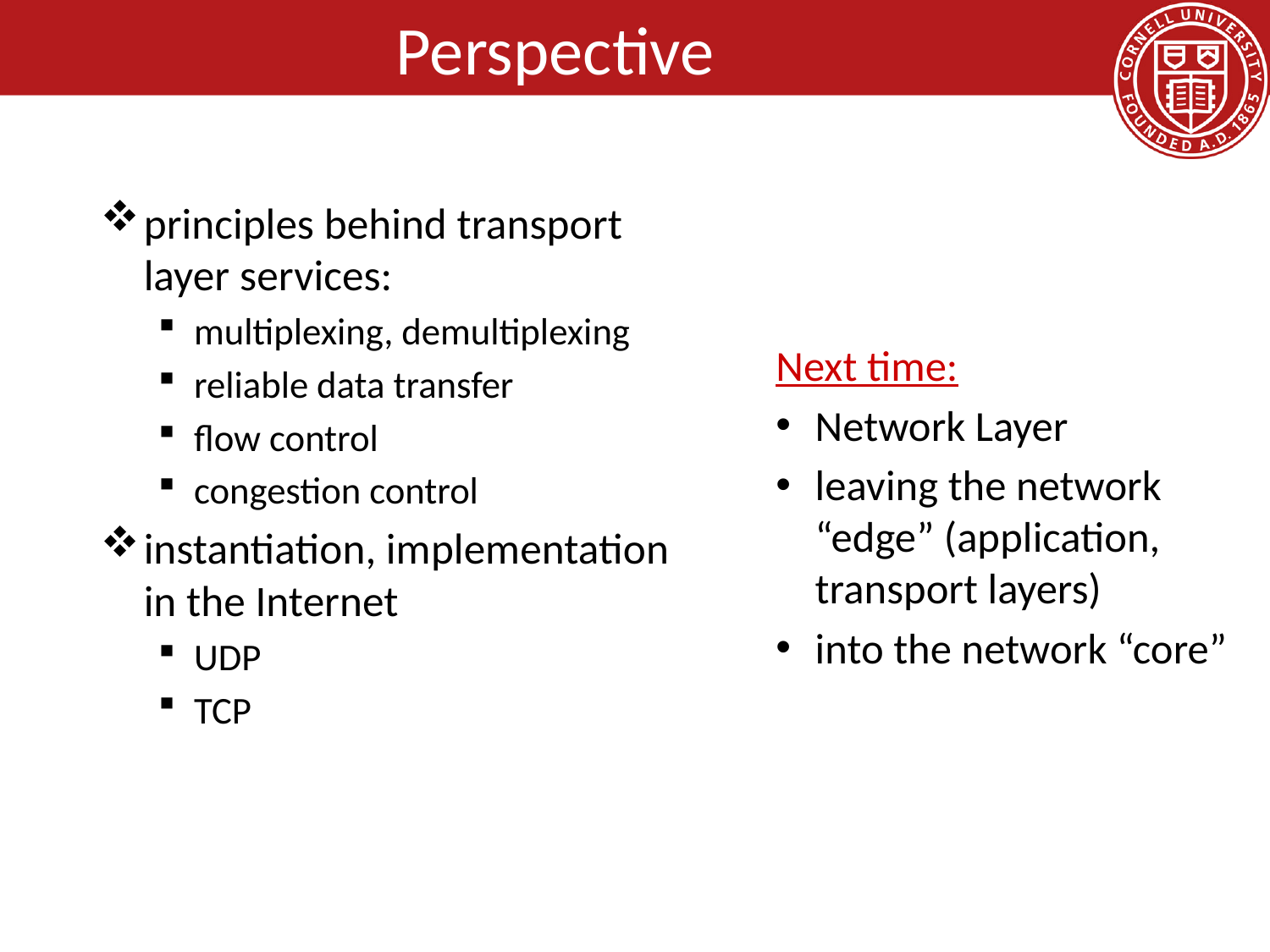

# Perspective
principles behind transport layer services:
multiplexing, demultiplexing
reliable data transfer
flow control
congestion control
instantiation, implementation in the Internet
UDP
TCP
Next time:
Network Layer
leaving the network “edge” (application, transport layers)
into the network “core”